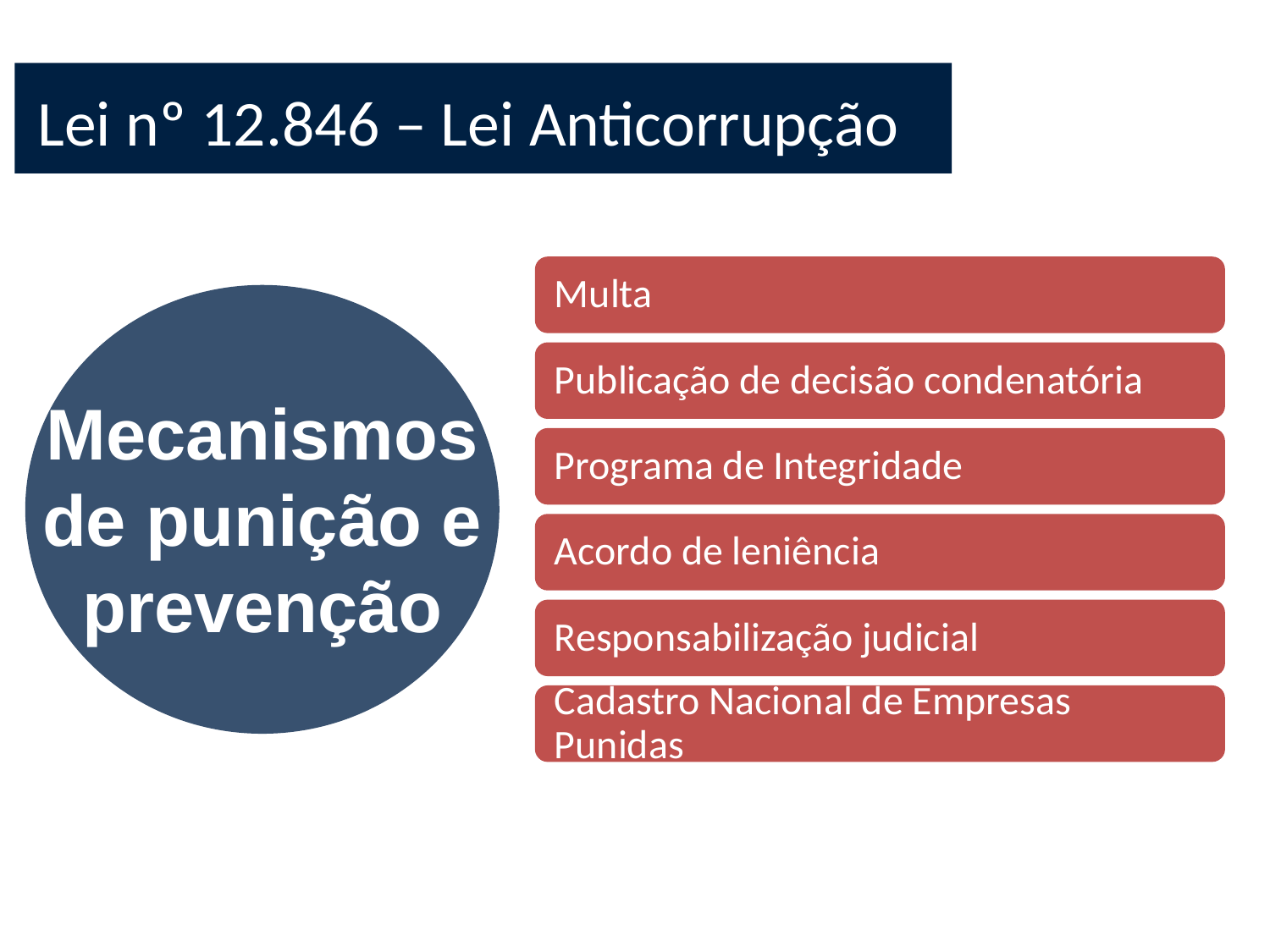

Lei nº 12.846 – Lei Anticorrupção

Multa
Publicação de decisão condenatória
Programa de Integridade
Acordo de leniência
Responsabilização judicial
Cadastro Nacional de Empresas Punidas

Mecanismos de punição e
prevenção